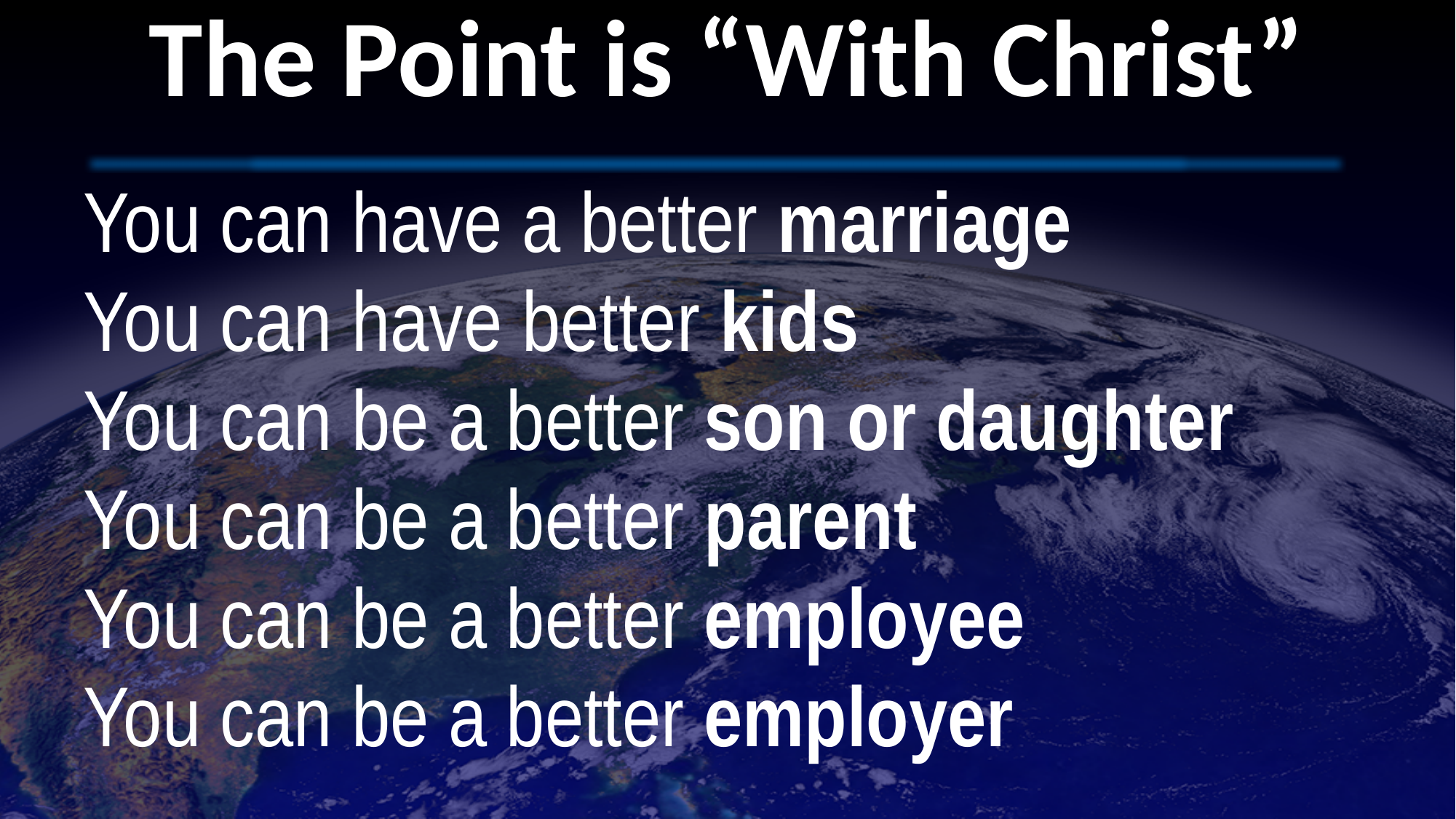

# The Point is “With Christ”

You can have a better marriage
You can have better kids
You can be a better son or daughter
You can be a better parent
You can be a better employee
You can be a better employer